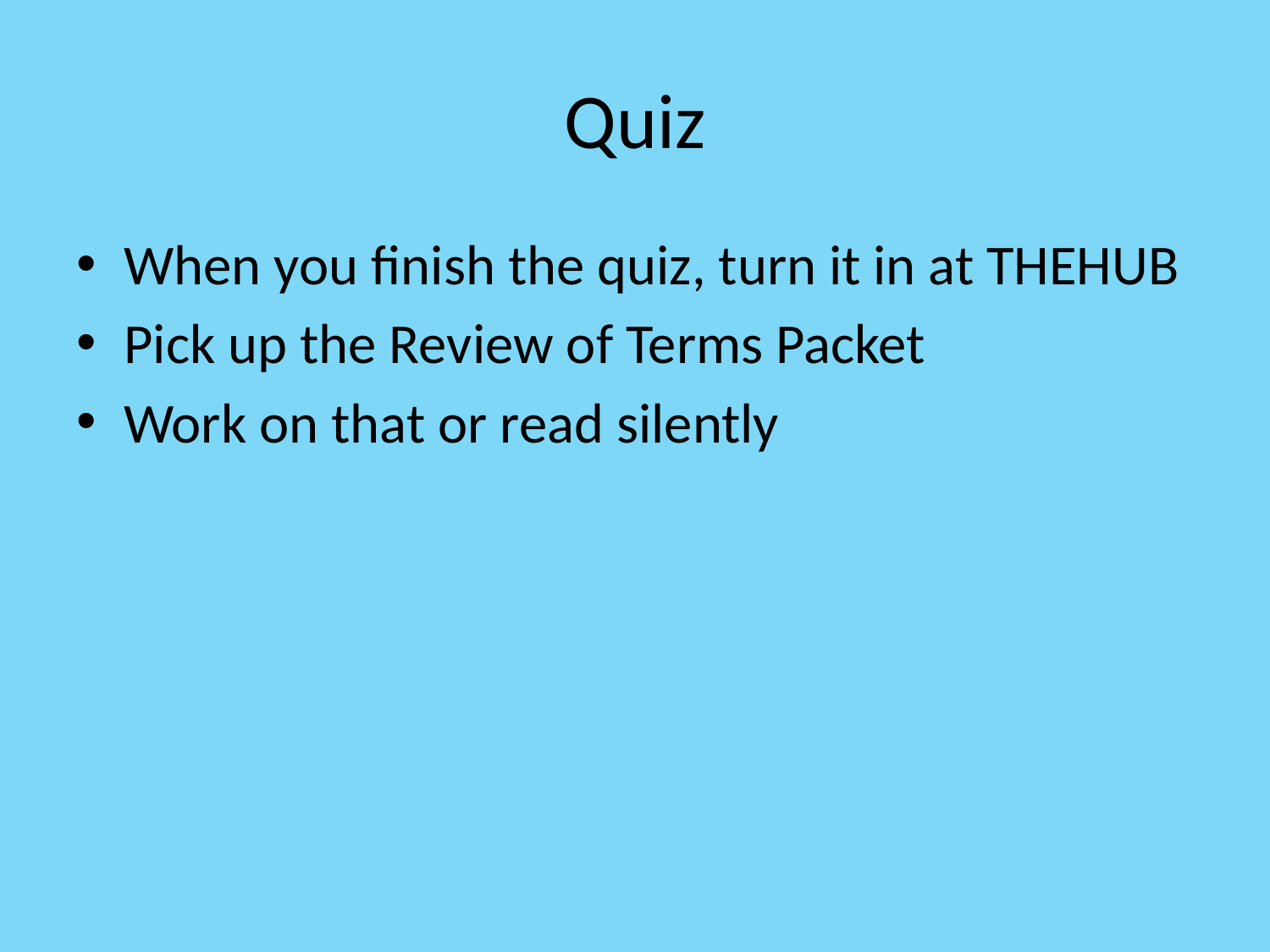

# Quiz
When you finish the quiz, turn it in at THEHUB
Pick up the Review of Terms Packet
Work on that or read silently